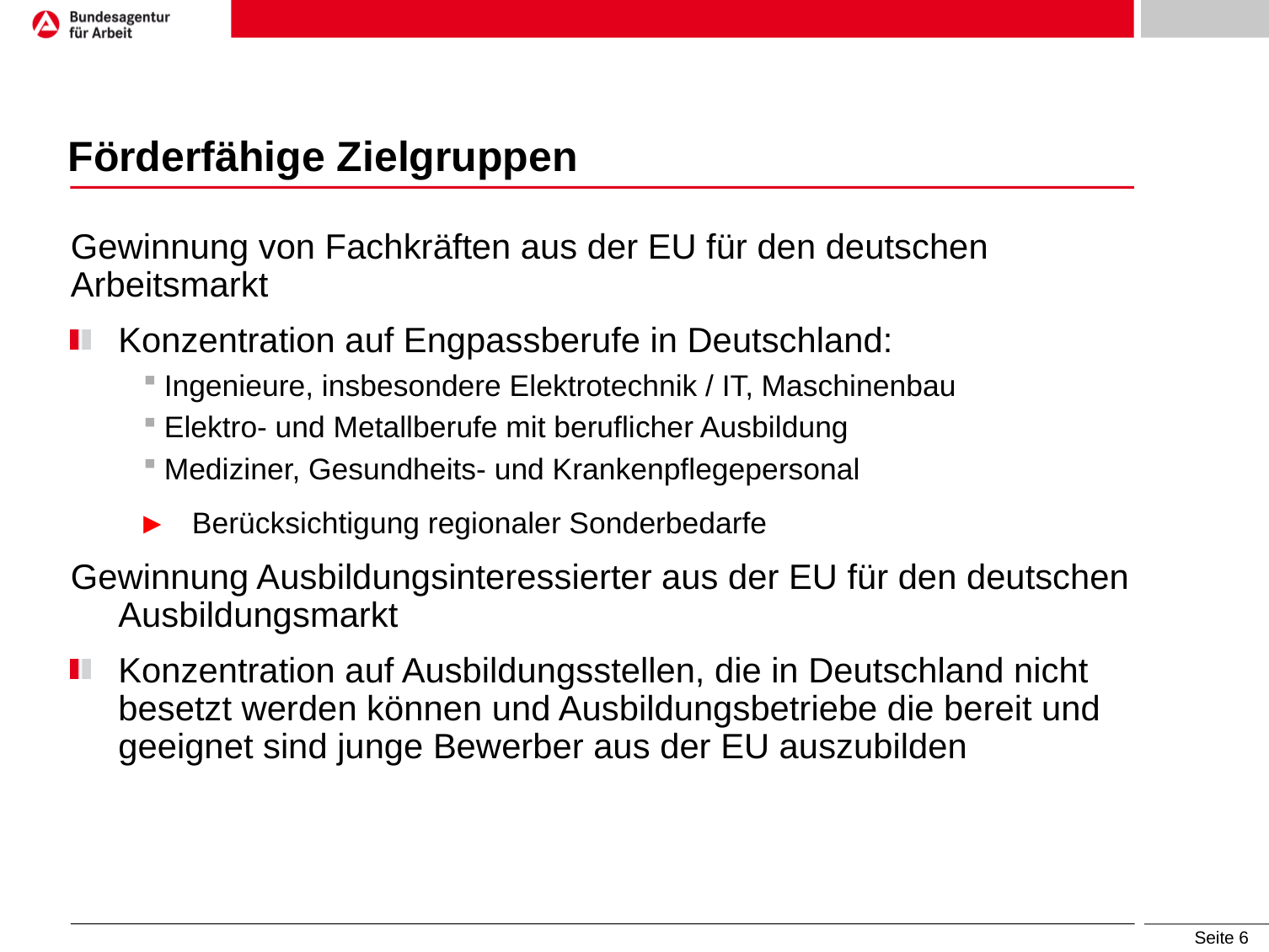

# Förderfähige Zielgruppen
Gewinnung von Fachkräften aus der EU für den deutschen Arbeitsmarkt
Konzentration auf Engpassberufe in Deutschland:
Ingenieure, insbesondere Elektrotechnik / IT, Maschinenbau
Elektro- und Metallberufe mit beruflicher Ausbildung
Mediziner, Gesundheits- und Krankenpflegepersonal
	  ►   Berücksichtigung regionaler Sonderbedarfe
Gewinnung Ausbildungsinteressierter aus der EU für den deutschen Ausbildungsmarkt
Konzentration auf Ausbildungsstellen, die in Deutschland nicht besetzt werden können und Ausbildungsbetriebe die bereit und geeignet sind junge Bewerber aus der EU auszubilden